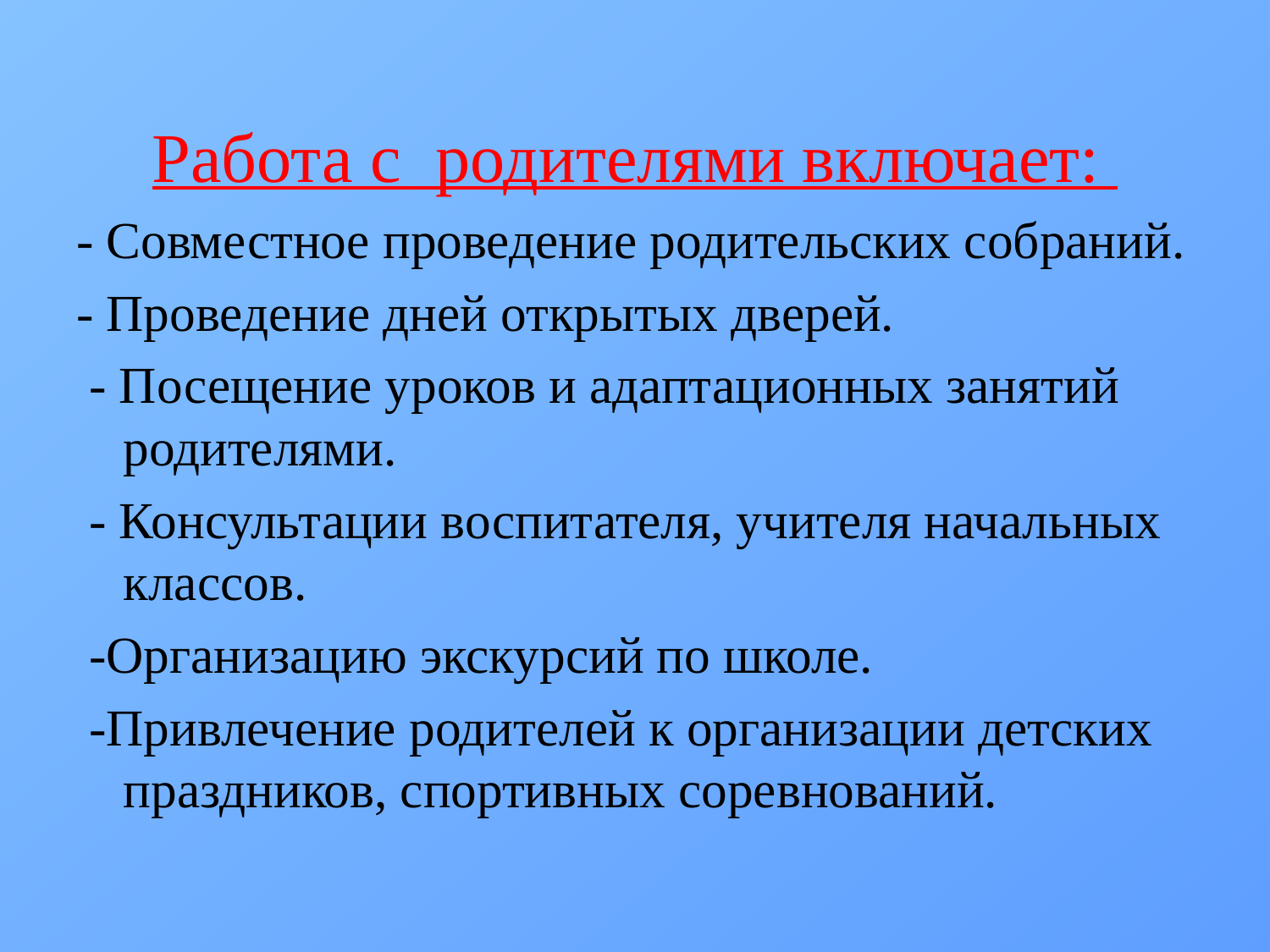

Работа с  родителями включает:
- Совместное проведение родительских собраний.
- Проведение дней открытых дверей.
 - Посещение уроков и адаптационных занятий родителями.
 - Консультации воспитателя, учителя начальных классов.
 -Организацию экскурсий по школе.
 -Привлечение родителей к организации детских праздников, спортивных соревнований.